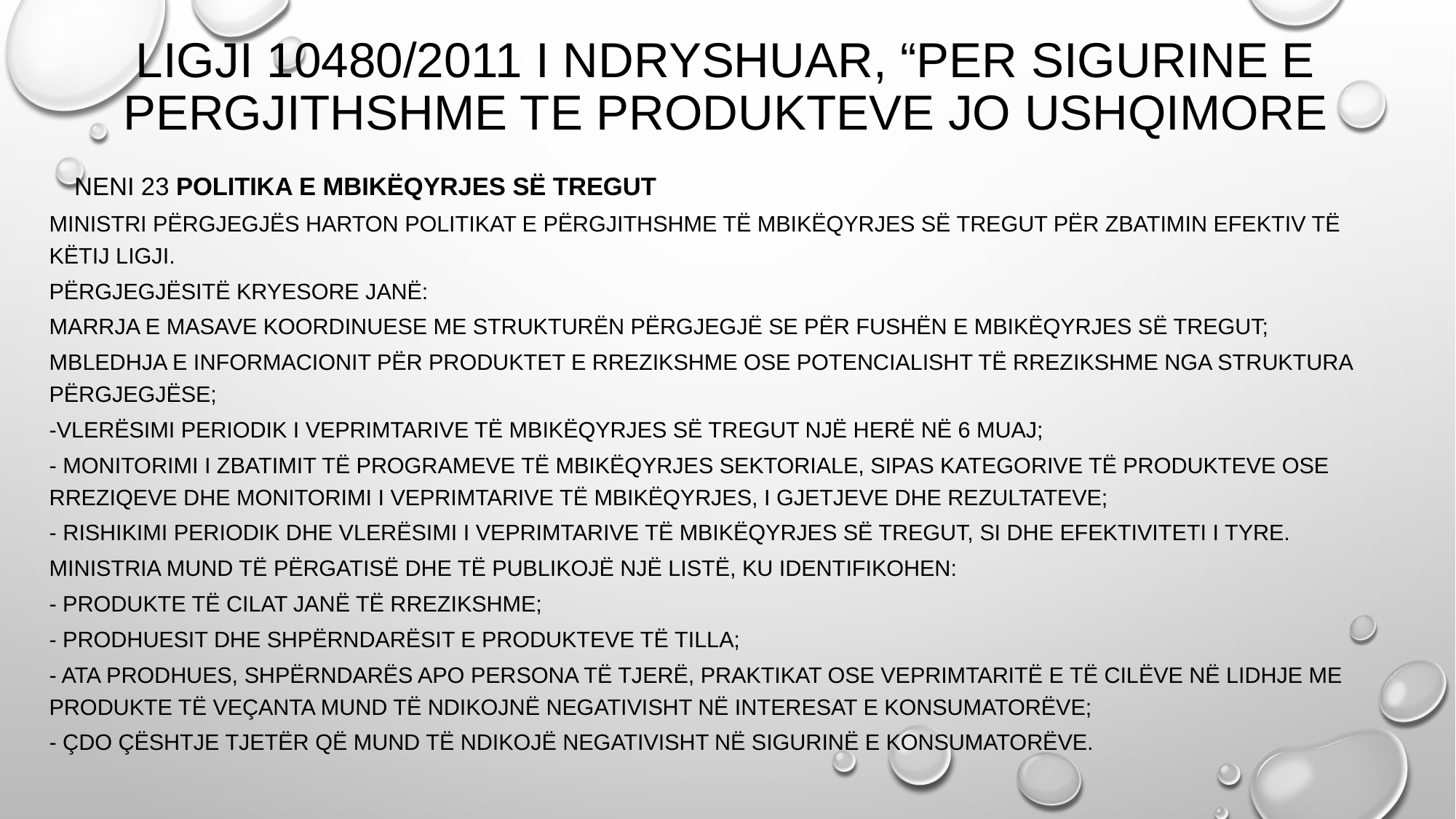

# Ligji 10480/2011 i ndryshuar, “Per sigurine e pergjithshme te produkteve jo ushqimore
	Neni 23 Politika e mbikëqyrjes së tregut
Ministri përgjegjës harton politikat e përgjithshme të mbikëqyrjes së tregut për zbatimin efektiv të këtij ligji.
Përgjegjësitë kryesore janë:
marrja e masave koordinuese me strukturën përgjegjë se për fushën e mbikëqyrjes së tregut;
mbledhja e informacionit për produktet e rrezikshme ose potencialisht të rrezikshme nga struktura përgjegjëse;
-vlerësimi periodik i veprimtarive të mbikëqyrjes së tregut një herë në 6 muaj;
- monitorimi i zbatimit të programeve të mbikëqyrjes sektoriale, sipas kategorive të produkteve ose rreziqeve dhe monitorimi i veprimtarive të mbikëqyrjes, i gjetjeve dhe rezultateve;
- rishikimi periodik dhe vlerësimi i veprimtarive të mbikëqyrjes së tregut, si dhe efektiviteti i tyre.
Ministria mund të përgatisë dhe të publikojë një listë, ku identifikohen:
- produkte të cilat janë të rrezikshme;
- prodhuesit dhe shpërndarësit e produkteve të tilla;
- ata prodhues, shpërndarës apo persona të tjerë, praktikat ose veprimtaritë e të cilëve në lidhje me produkte të veçanta mund të ndikojnë negativisht në interesat e konsumatorëve;
- çdo çështje tjetër që mund të ndikojë negativisht në sigurinë e konsumatorëve.